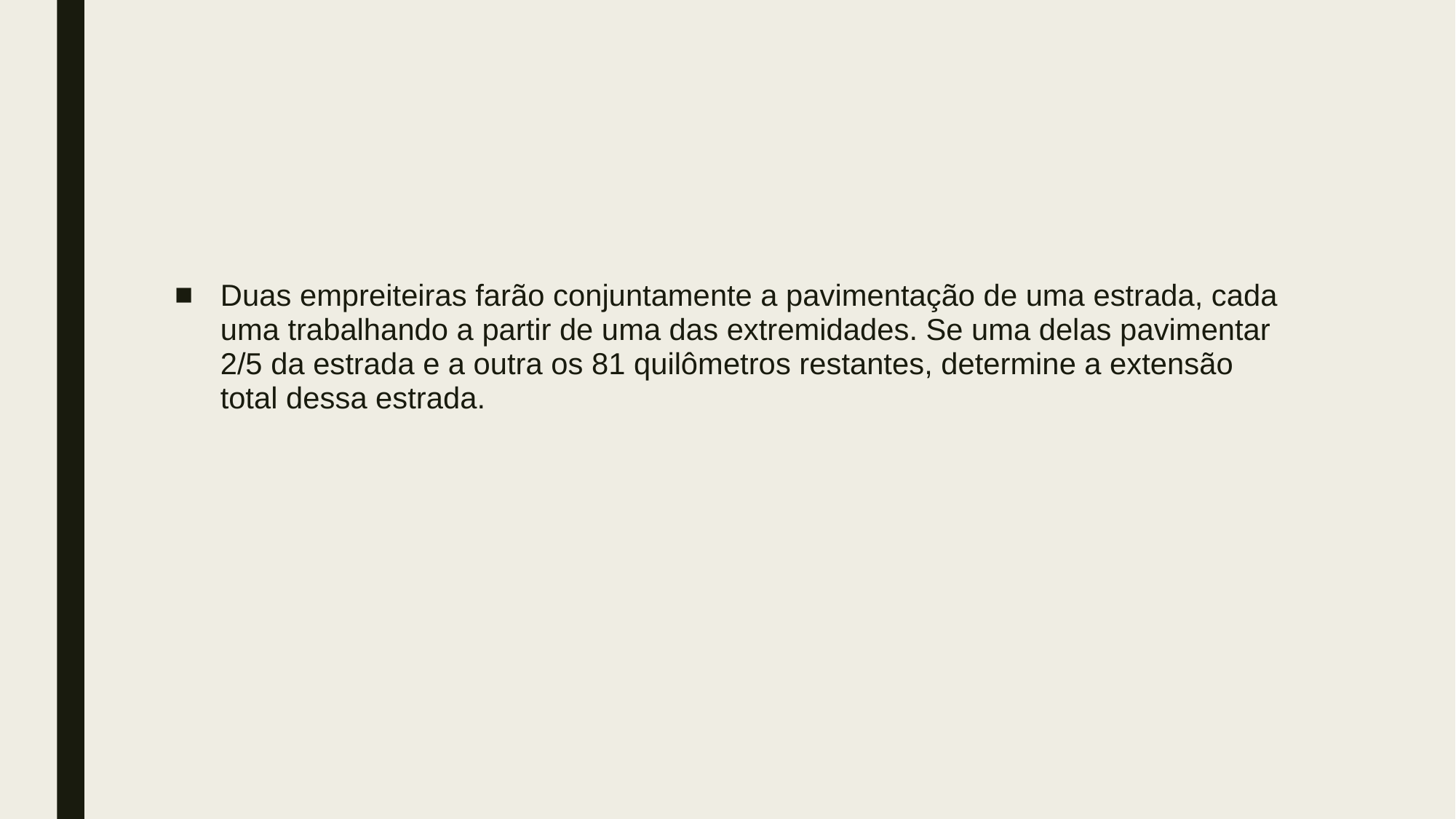

#
Duas empreiteiras farão conjuntamente a pavimentação de uma estrada, cada uma trabalhando a partir de uma das extremidades. Se uma delas pavimentar 2/5 da estrada e a outra os 81 quilômetros restantes, determine a extensão total dessa estrada.